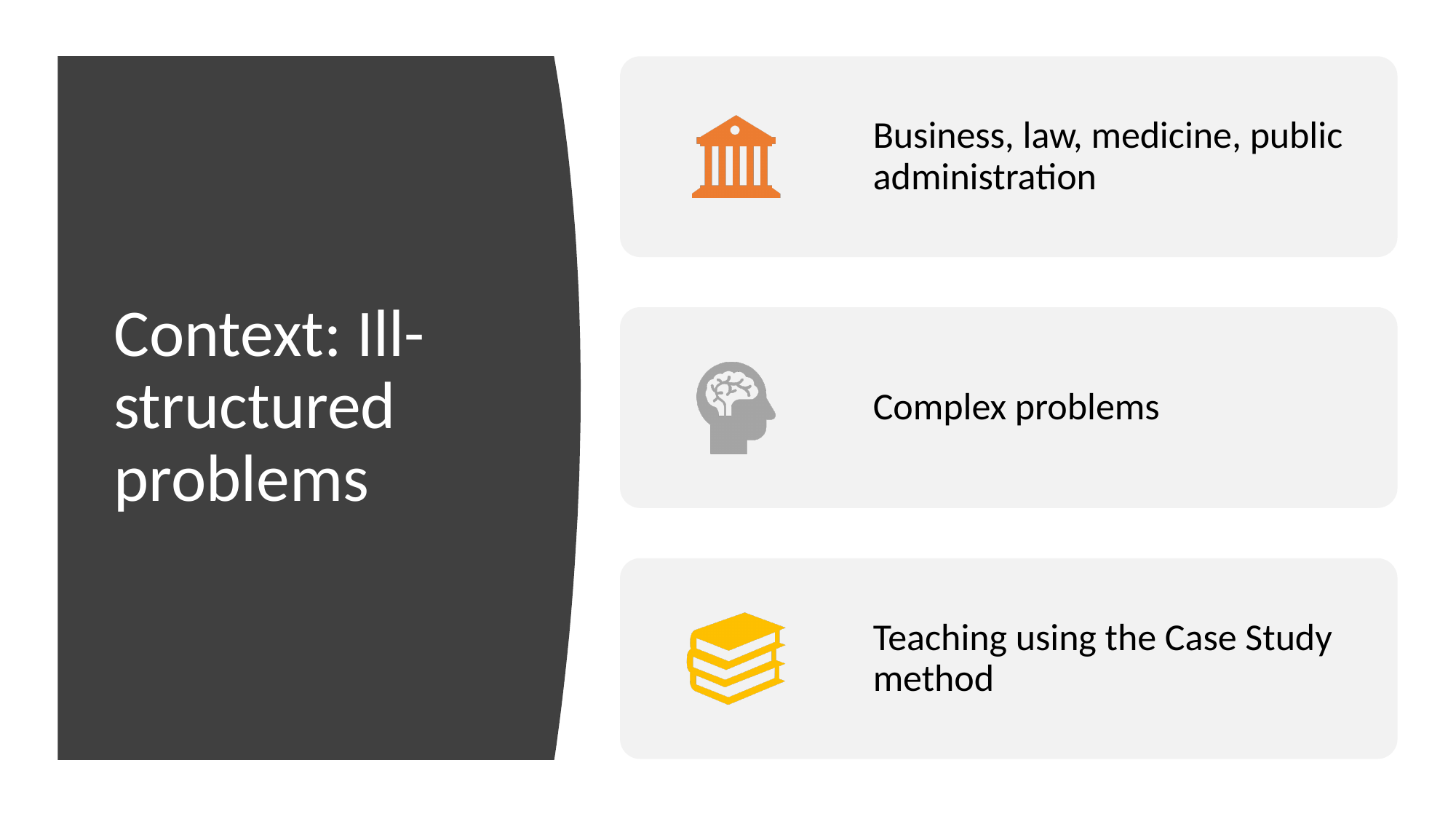

Business, law, medicine, public administration
Complex problems
Teaching using the Case Study method

# Context: Ill-structured problems